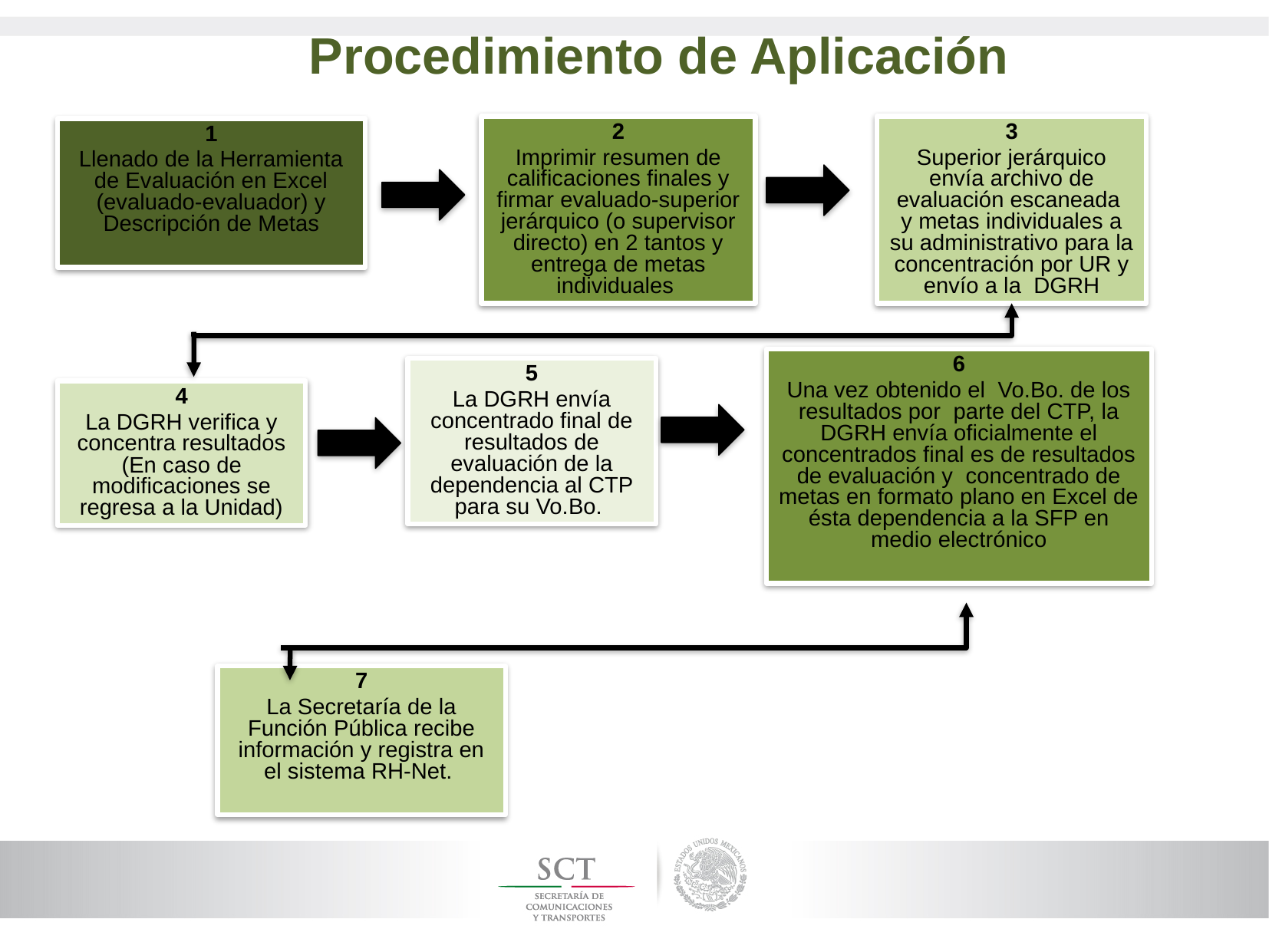

Procedimiento de Aplicación
3
Superior jerárquico envía archivo de evaluación escaneada  y metas individuales a su administrativo para la concentración por UR y envío a la  DGRH
2
Imprimir resumen de calificaciones finales y firmar evaluado-superior jerárquico (o supervisor directo) en 2 tantos y entrega de metas individuales
1
Llenado de la Herramienta de Evaluación en Excel (evaluado-evaluador) y Descripción de Metas

6
Una vez obtenido el  Vo.Bo. de los resultados por  parte del CTP, la DGRH envía oficialmente el concentrados final es de resultados de evaluación y  concentrado de metas en formato plano en Excel de ésta dependencia a la SFP en medio electrónico

5
La DGRH envía concentrado final de resultados de evaluación de la dependencia al CTP para su Vo.Bo.
4
La DGRH verifica y concentra resultados (En caso de modificaciones se regresa a la Unidad)

7
La Secretaría de la Función Pública recibe información y registra en el sistema RH-Net.